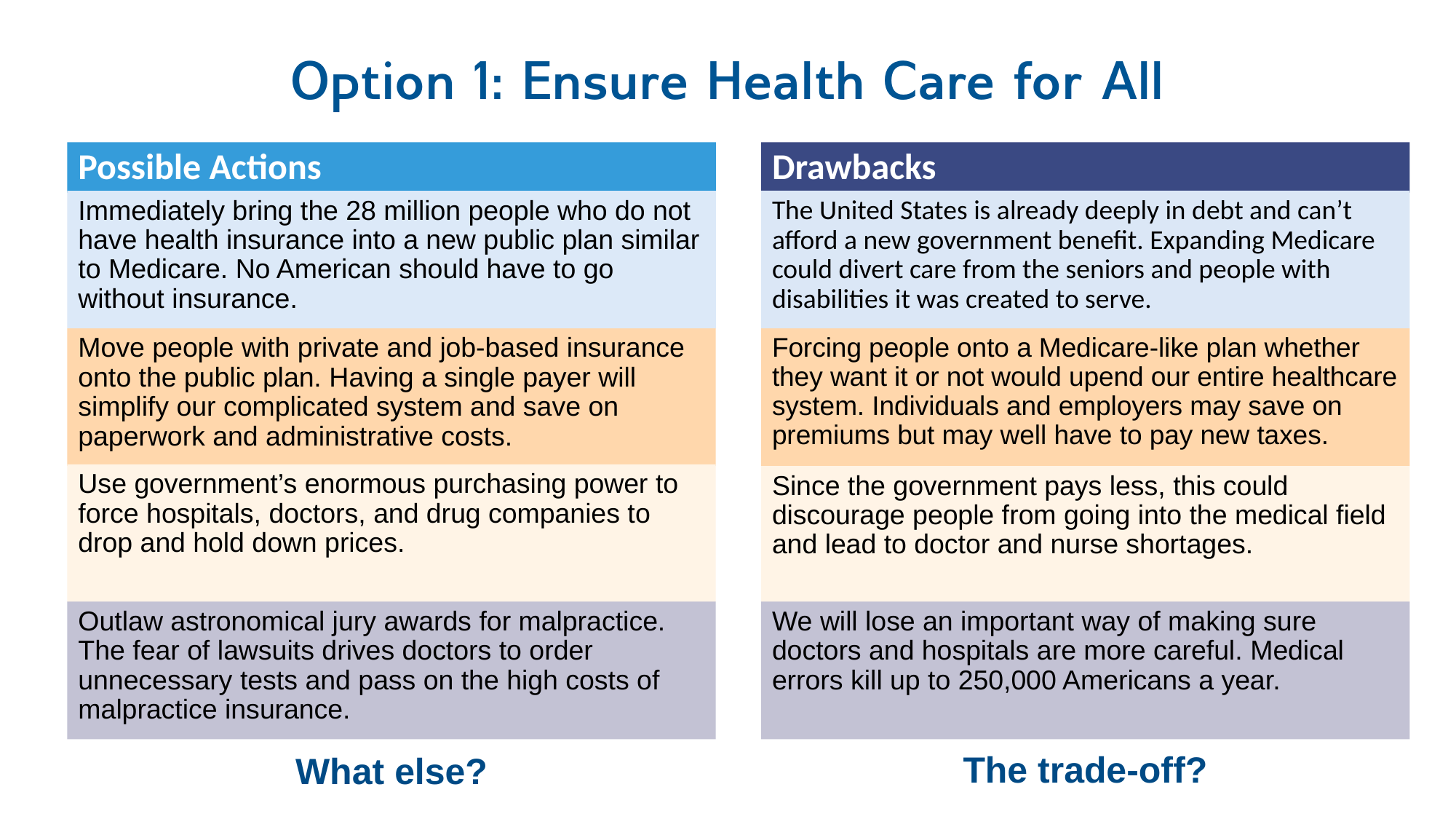

# Option 1: Ensure Health Care for All
Possible Actions
Drawbacks
The United States is already deeply in debt and can’t afford a new government benefit. Expanding Medicare could divert care from the seniors and people with disabilities it was created to serve.
Immediately bring the 28 million people who do not have health insurance into a new public plan similar to Medicare. No American should have to go without insurance.

Move people with private and job-based insurance onto the public plan. Having a single payer will simplify our complicated system and save on paperwork and administrative costs.

Forcing people onto a Medicare-like plan whether they want it or not would upend our entire healthcare system. Individuals and employers may save on premiums but may well have to pay new taxes.

Use government’s enormous purchasing power to force hospitals, doctors, and drug companies to drop and hold down prices.

Since the government pays less, this could discourage people from going into the medical field and lead to doctor and nurse shortages.

Outlaw astronomical jury awards for malpractice. The fear of lawsuits drives doctors to order unnecessary tests and pass on the high costs of malpractice insurance.

We will lose an important way of making sure doctors and hospitals are more careful. Medical errors kill up to 250,000 Americans a year.

The trade-off?
What else?